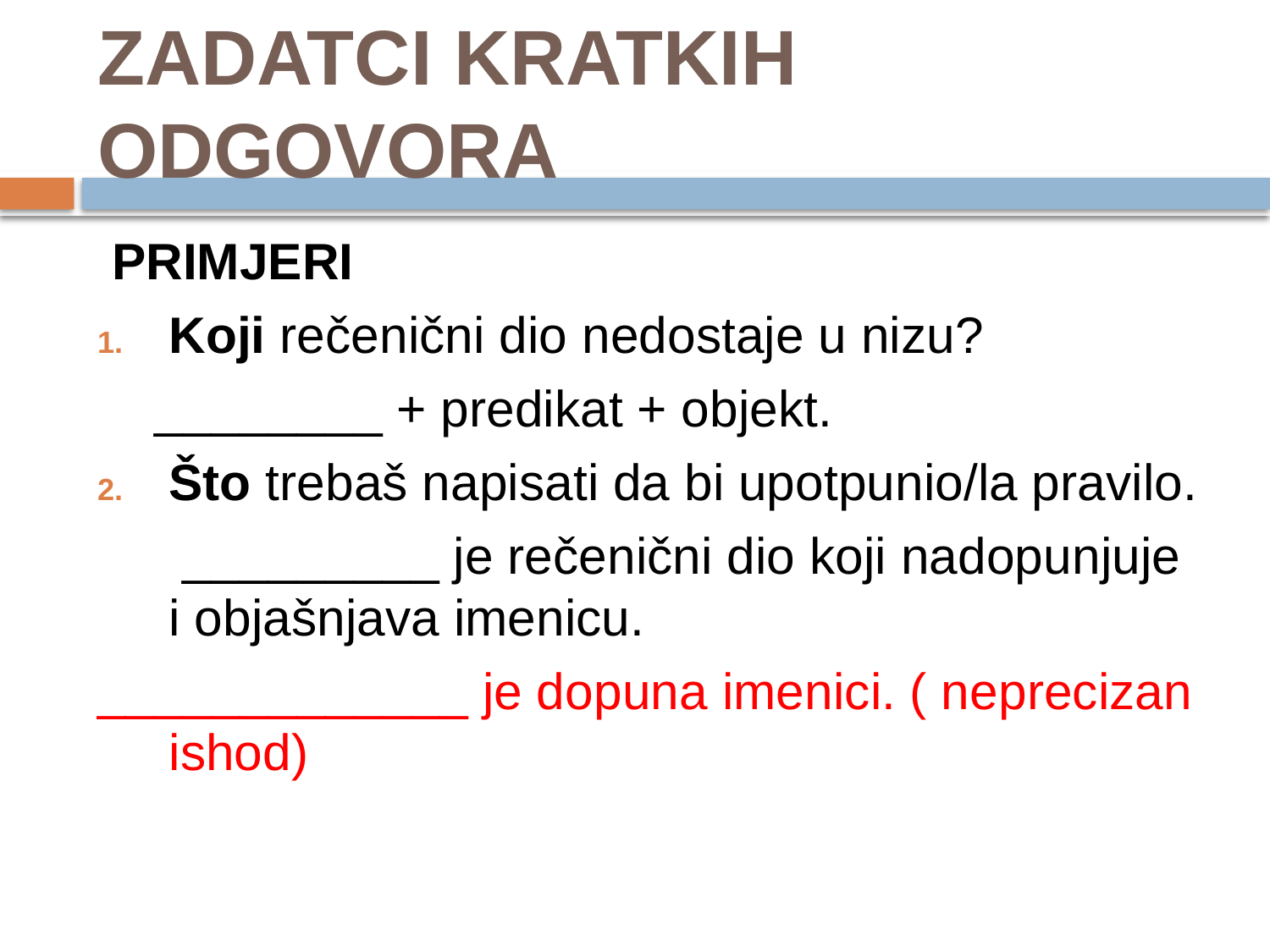

# ZADATCI KRATKIH ODGOVORA
 PRIMJERI
Koji rečenični dio nedostaje u nizu?
    ________ + predikat + objekt.
Što trebaš napisati da bi upotpunio/la pravilo.
      _________ je rečenični dio koji nadopunjuje i objašnjava imenicu.
_____________ je dopuna imenici. ( neprecizan ishod)